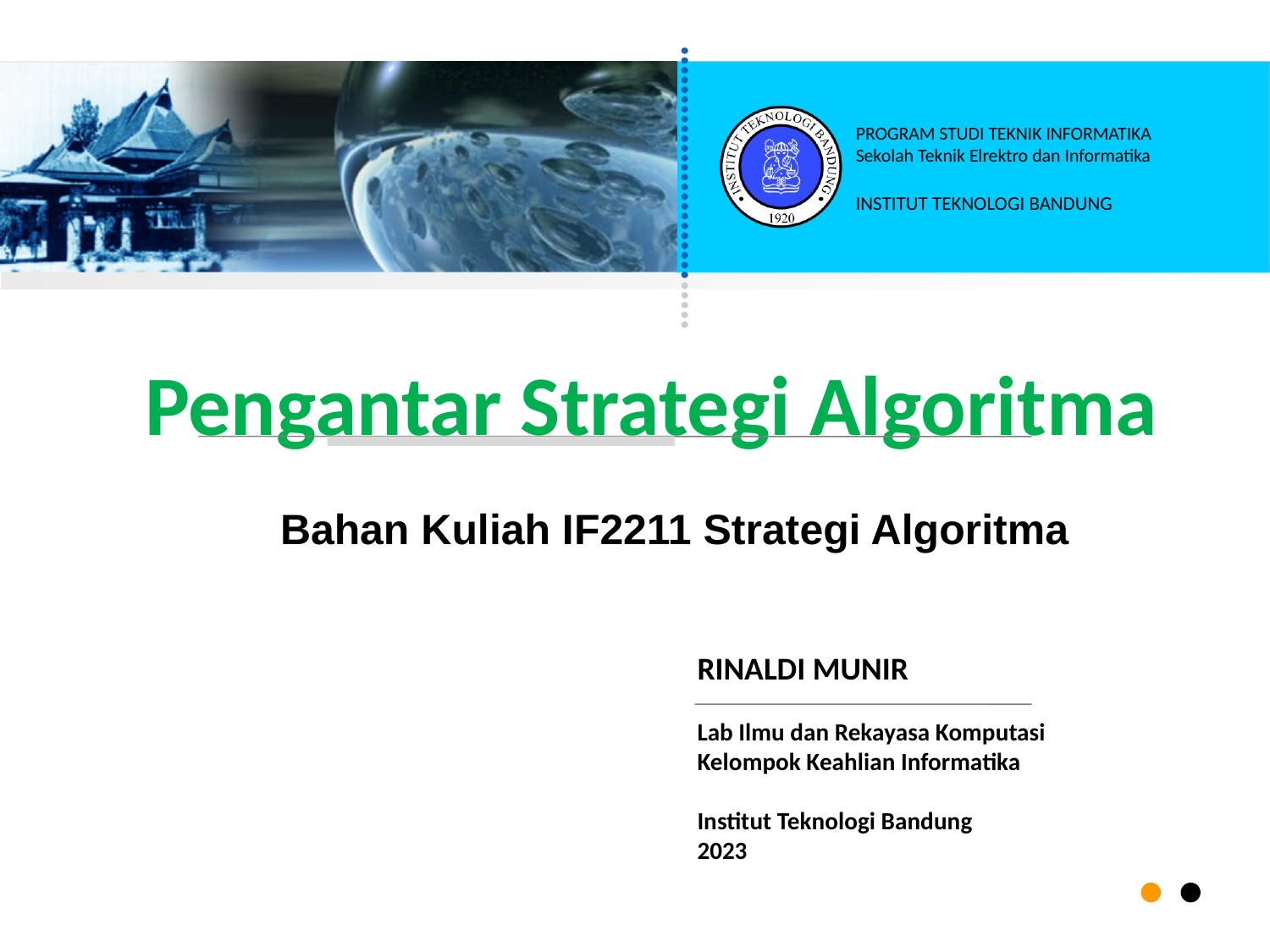

PROGRAM STUDI TEKNIK INFORMATIKA
Sekolah Teknik Elrektro dan Informatika

INSTITUT TEKNOLOGI BANDUNG

# Pengantar Strategi Algoritma

Bahan Kuliah IF2211 Strategi Algoritma
RINALDI MUNIR
Lab Ilmu dan Rekayasa Komputasi
Kelompok Keahlian Informatika

Institut Teknologi Bandung
2023